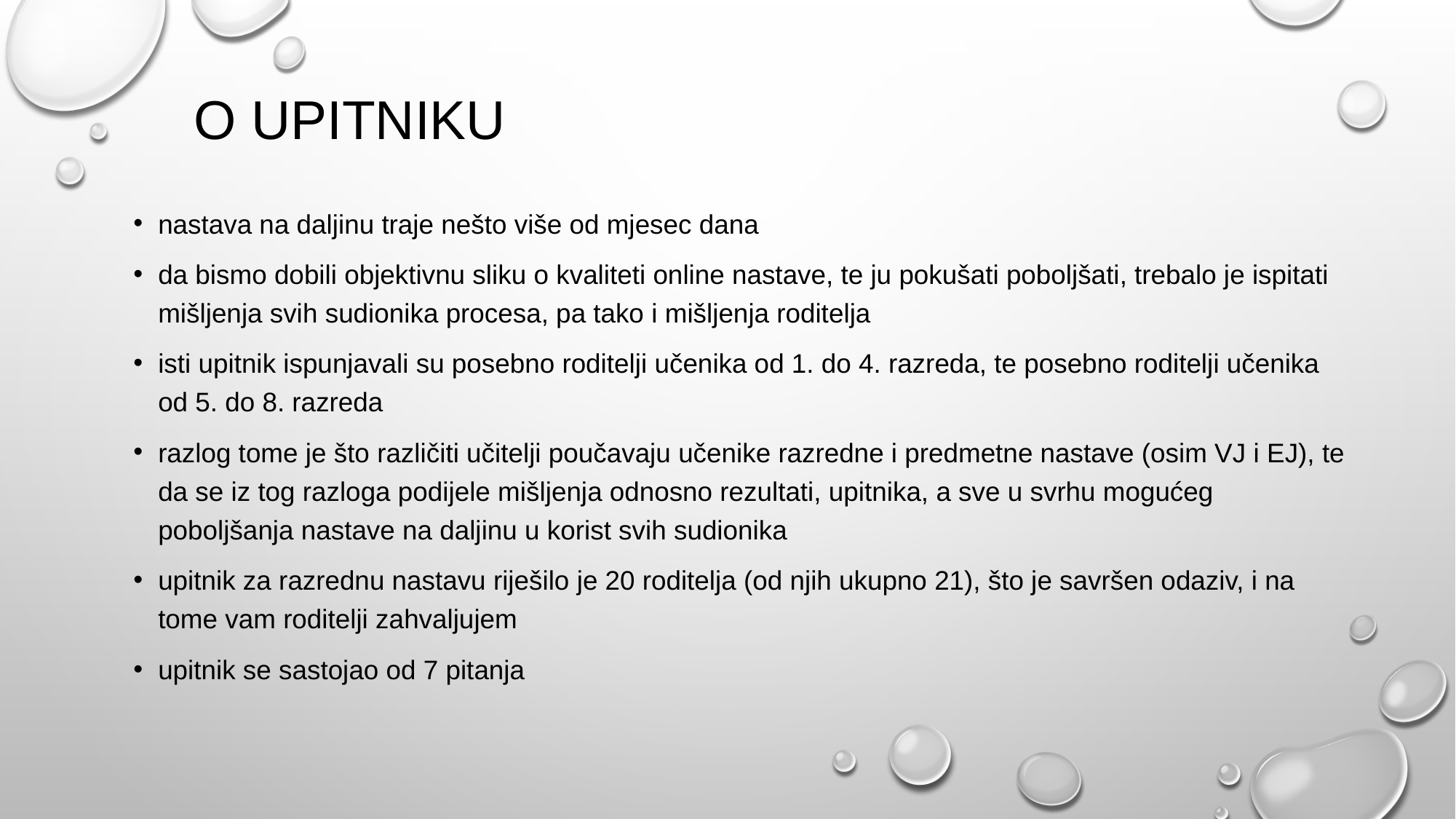

# O UPITNIKU
nastava na daljinu traje nešto više od mjesec dana
da bismo dobili objektivnu sliku o kvaliteti online nastave, te ju pokušati poboljšati, trebalo je ispitati mišljenja svih sudionika procesa, pa tako i mišljenja roditelja
isti upitnik ispunjavali su posebno roditelji učenika od 1. do 4. razreda, te posebno roditelji učenika od 5. do 8. razreda
razlog tome je što različiti učitelji poučavaju učenike razredne i predmetne nastave (osim VJ i EJ), te da se iz tog razloga podijele mišljenja odnosno rezultati, upitnika, a sve u svrhu mogućeg poboljšanja nastave na daljinu u korist svih sudionika
upitnik za razrednu nastavu riješilo je 20 roditelja (od njih ukupno 21), što je savršen odaziv, i na tome vam roditelji zahvaljujem
upitnik se sastojao od 7 pitanja